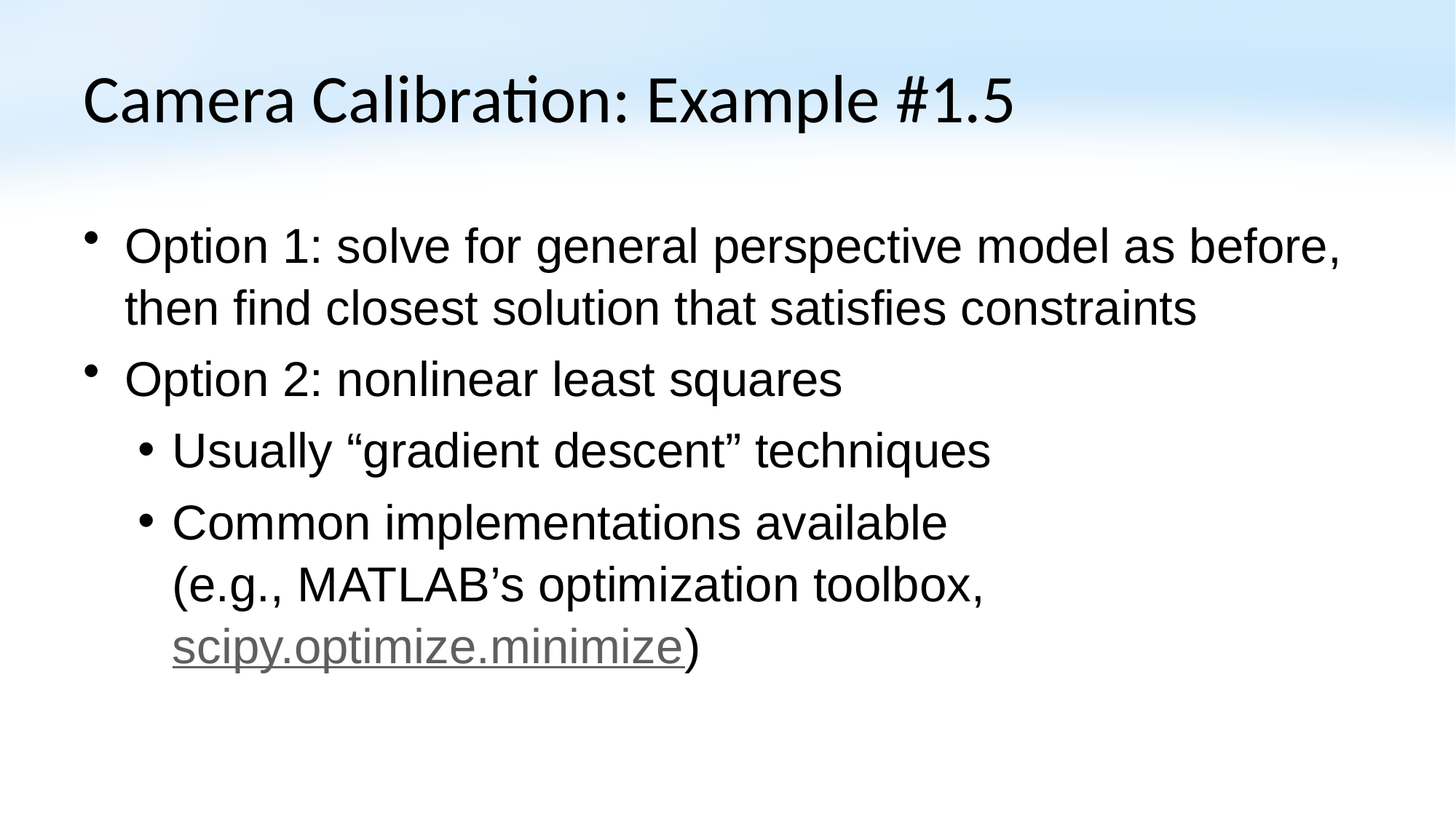

# Camera Calibration: Example #1.5
Option 1: solve for general perspective model as before, then find closest solution that satisfies constraints
Option 2: nonlinear least squares
Usually “gradient descent” techniques
Common implementations available
(e.g., MATLAB’s optimization toolbox, scipy.optimize.minimize)